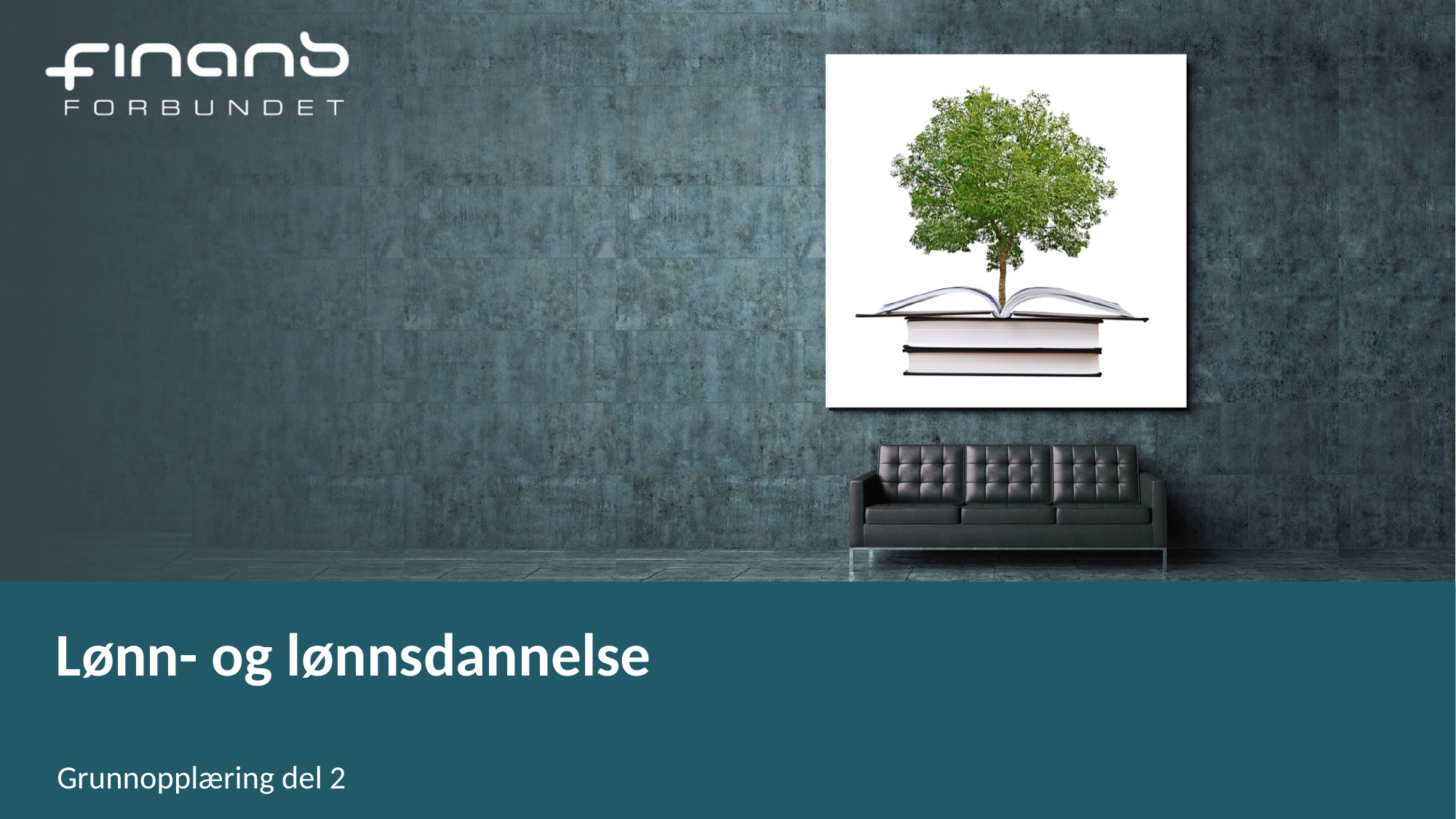

# Lønn- og lønnsdannelse
Grunnopplæring del 2